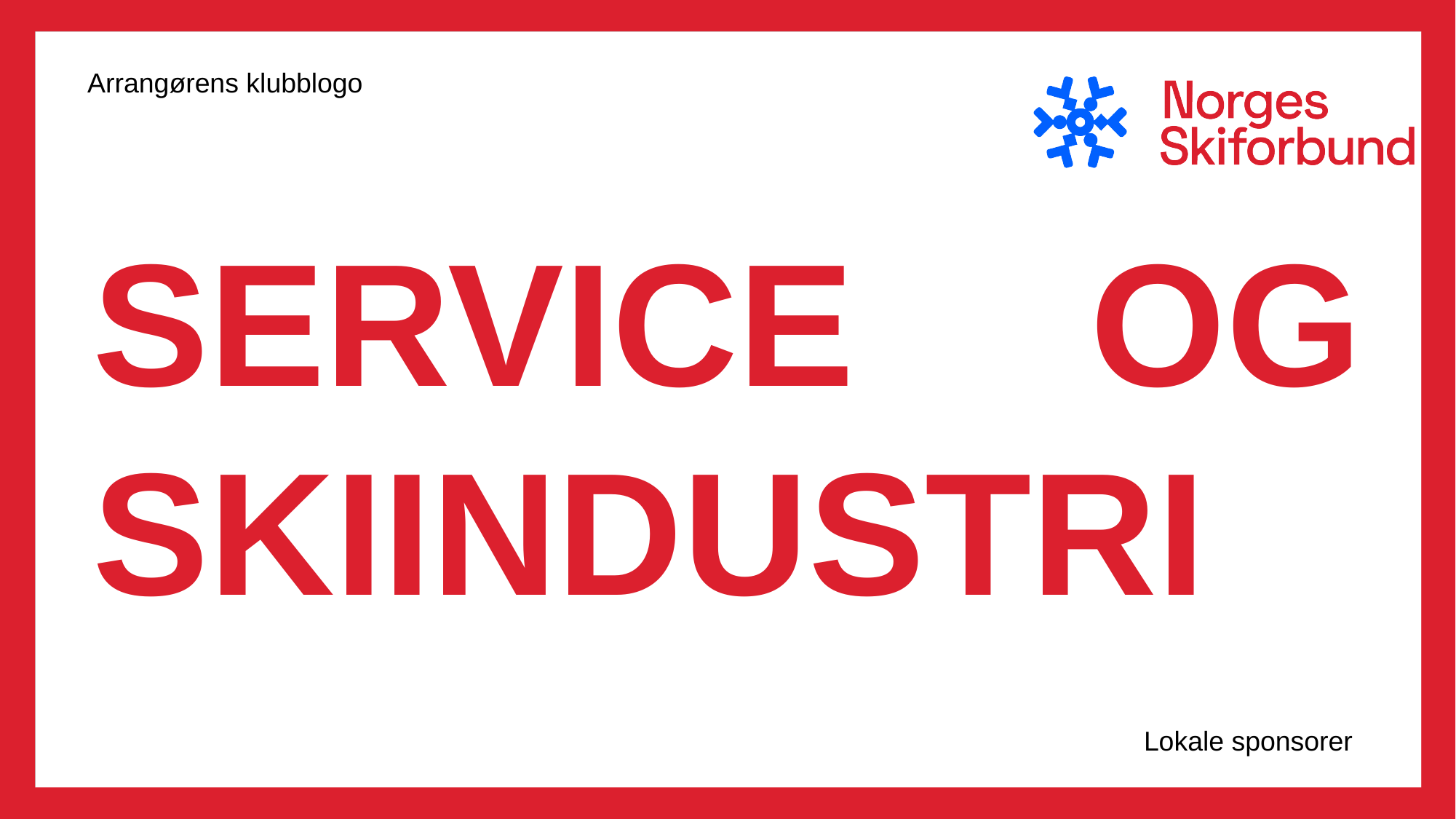

Arrangørens klubblogo
SERVICE OG SKIINDUSTRI
Lokale sponsorer